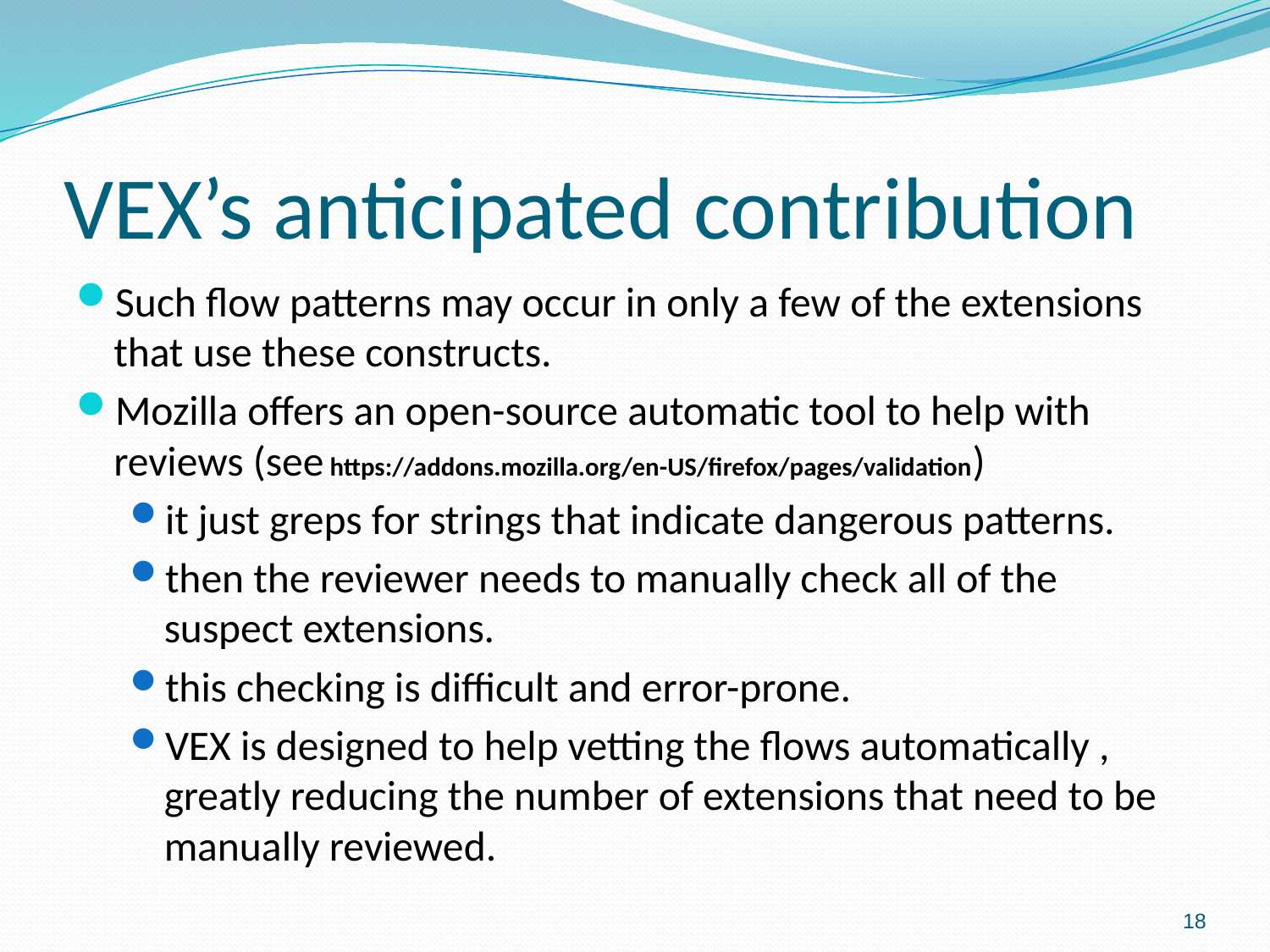

# VEX’s anticipated contribution
Such ﬂow patterns may occur in only a few of the extensions that use these constructs.
Mozilla offers an open-source automatic tool to help with reviews (see https://addons.mozilla.org/en-US/firefox/pages/validation)
it just greps for strings that indicate dangerous patterns.
then the reviewer needs to manually check all of the suspect extensions.
this checking is difficult and error-prone.
VEX is designed to help vetting the ﬂows automatically , greatly reducing the number of extensions that need to be manually reviewed.
18